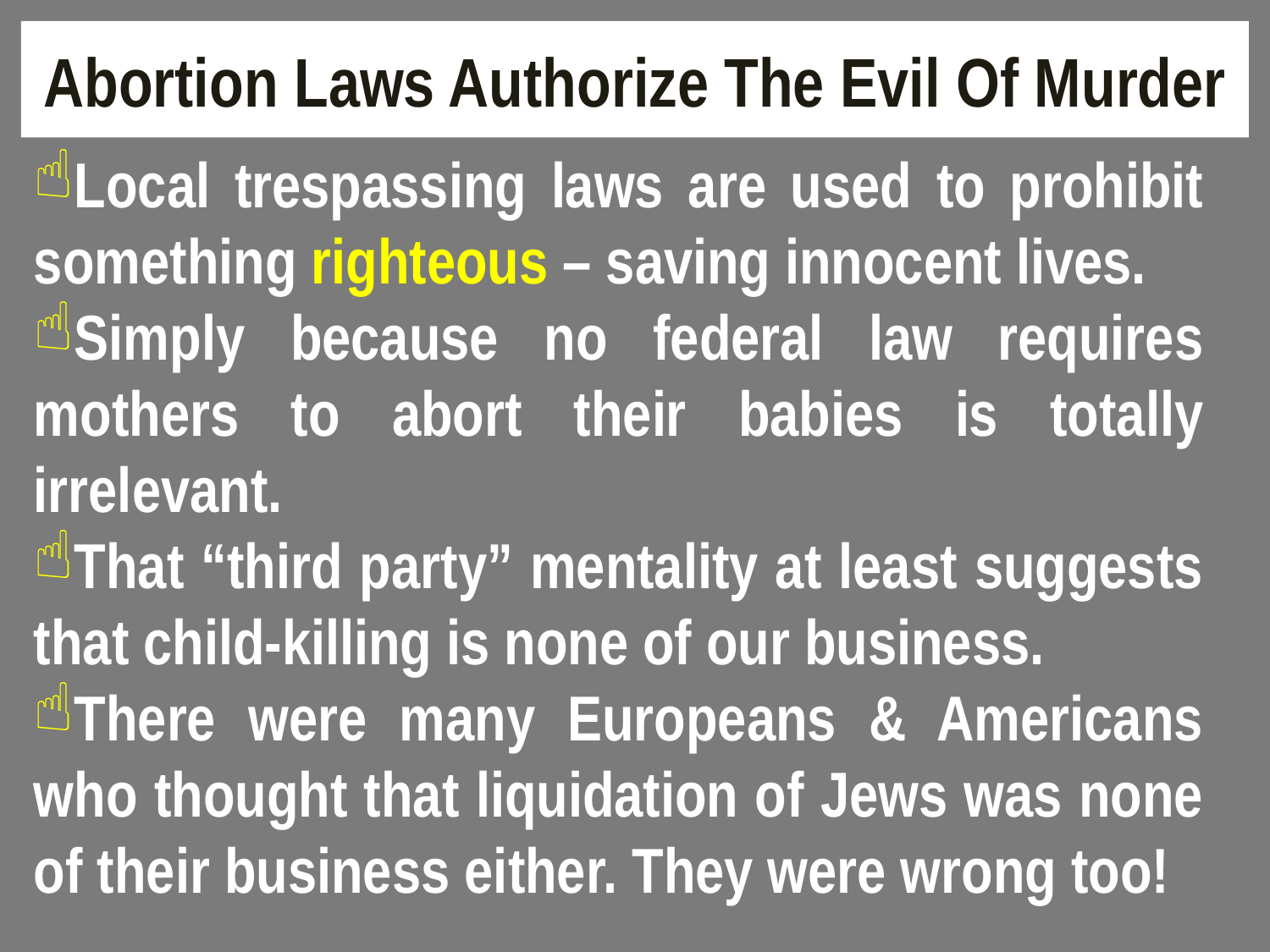

# Abortion Laws Authorize The Evil Of Murder
Local trespassing laws are used to prohibit something righteous – saving innocent lives.
Simply because no federal law requires mothers to abort their babies is totally irrelevant.
That “third party” mentality at least suggests that child-killing is none of our business.
There were many Europeans & Americans who thought that liquidation of Jews was none of their business either. They were wrong too!